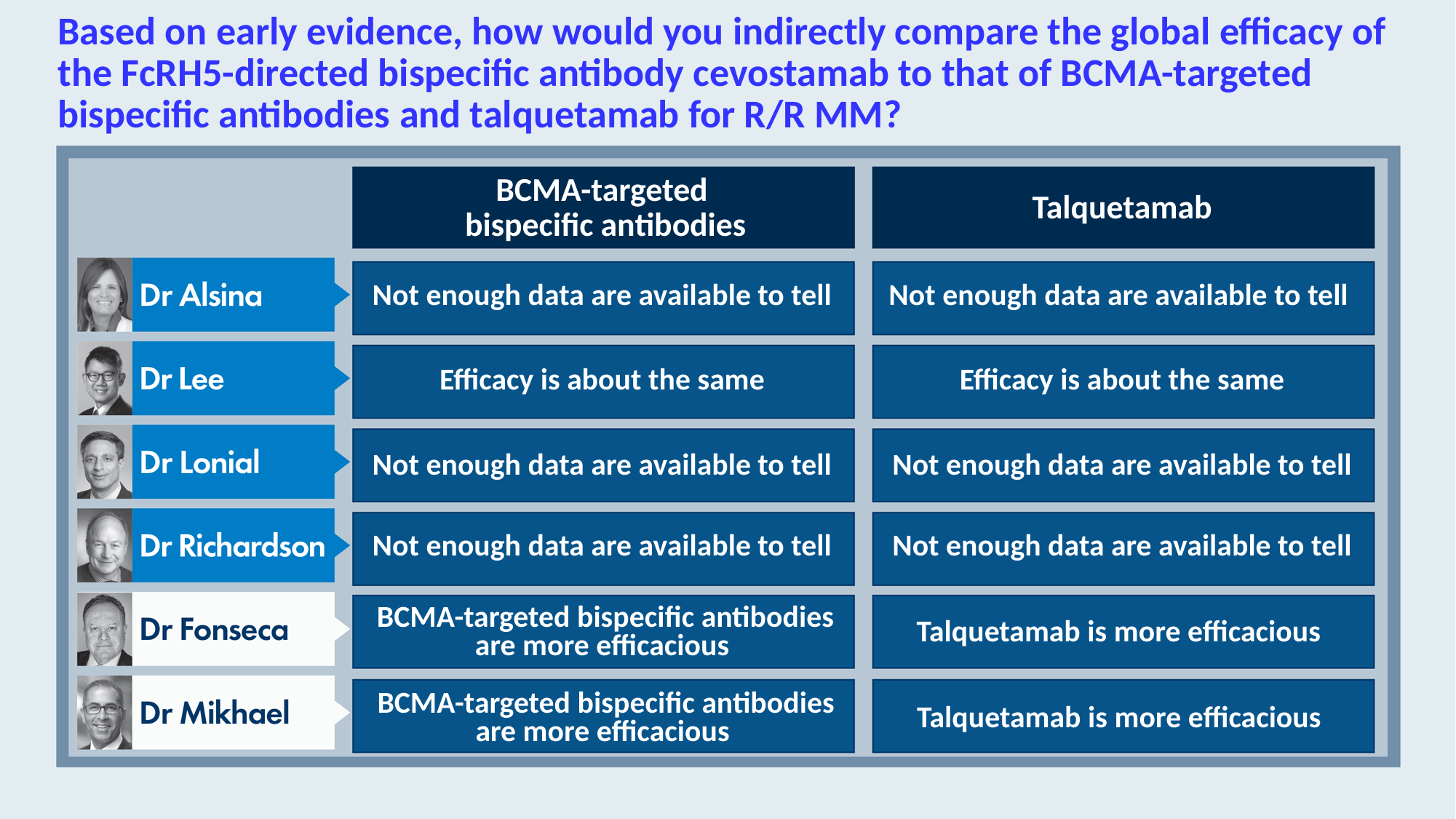

# Based on early evidence, how would you indirectly compare the global efficacy of the FcRH5-directed bispecific antibody cevostamab to that of BCMA-targeted bispecific antibodies and talquetamab for R/R MM?
BCMA-targeted
bispecific antibodies
Talquetamab
Not enough data are available to tell
Not enough data are available to tell
Efficacy is about the same
Efficacy is about the same
Not enough data are available to tell
Not enough data are available to tell
Not enough data are available to tell
Not enough data are available to tell
BCMA-targeted bispecific antibodies are more efficacious
Talquetamab is more efficacious
BCMA-targeted bispecific antibodies are more efficacious
Talquetamab is more efficacious